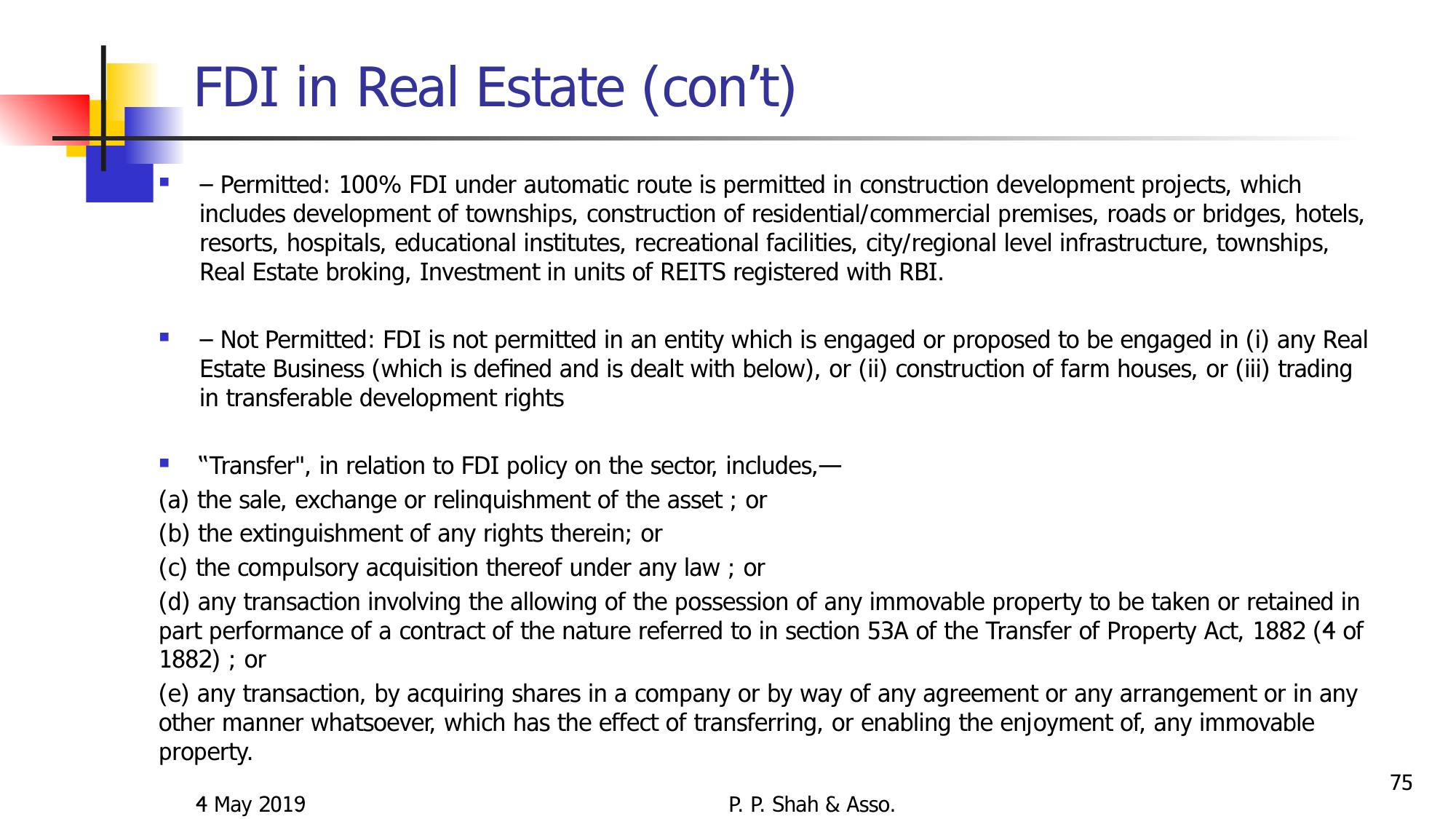

# FDI in Real Estate (con’t)
– Permitted: 100% FDI under automatic route is permitted in construction development projects, which includes development of townships, construction of residential/commercial premises, roads or bridges, hotels, resorts, hospitals, educational institutes, recreational facilities, city/regional level infrastructure, townships, Real Estate broking, Investment in units of REITS registered with RBI.

– Not Permitted: FDI is not permitted in an entity which is engaged or proposed to be engaged in (i) any Real Estate Business (which is defined and is dealt with below), or (ii) construction of farm houses, or (iii) trading in transferable development rights

“Transfer", in relation to FDI policy on the sector, includes,—
(a) the sale, exchange or relinquishment of the asset ; or
(b) the extinguishment of any rights therein; or
(c) the compulsory acquisition thereof under any law ; or
(d) any transaction involving the allowing of the possession of any immovable property to be taken or retained in part performance of a contract of the nature referred to in section 53A of the Transfer of Property Act, 1882 (4 of 1882) ; or
(e) any transaction, by acquiring shares in a company or by way of any agreement or any arrangement or in any other manner whatsoever, which has the effect of transferring, or enabling the enjoyment of, any immovable property.

75
4 May 2019
P. P. Shah & Asso.